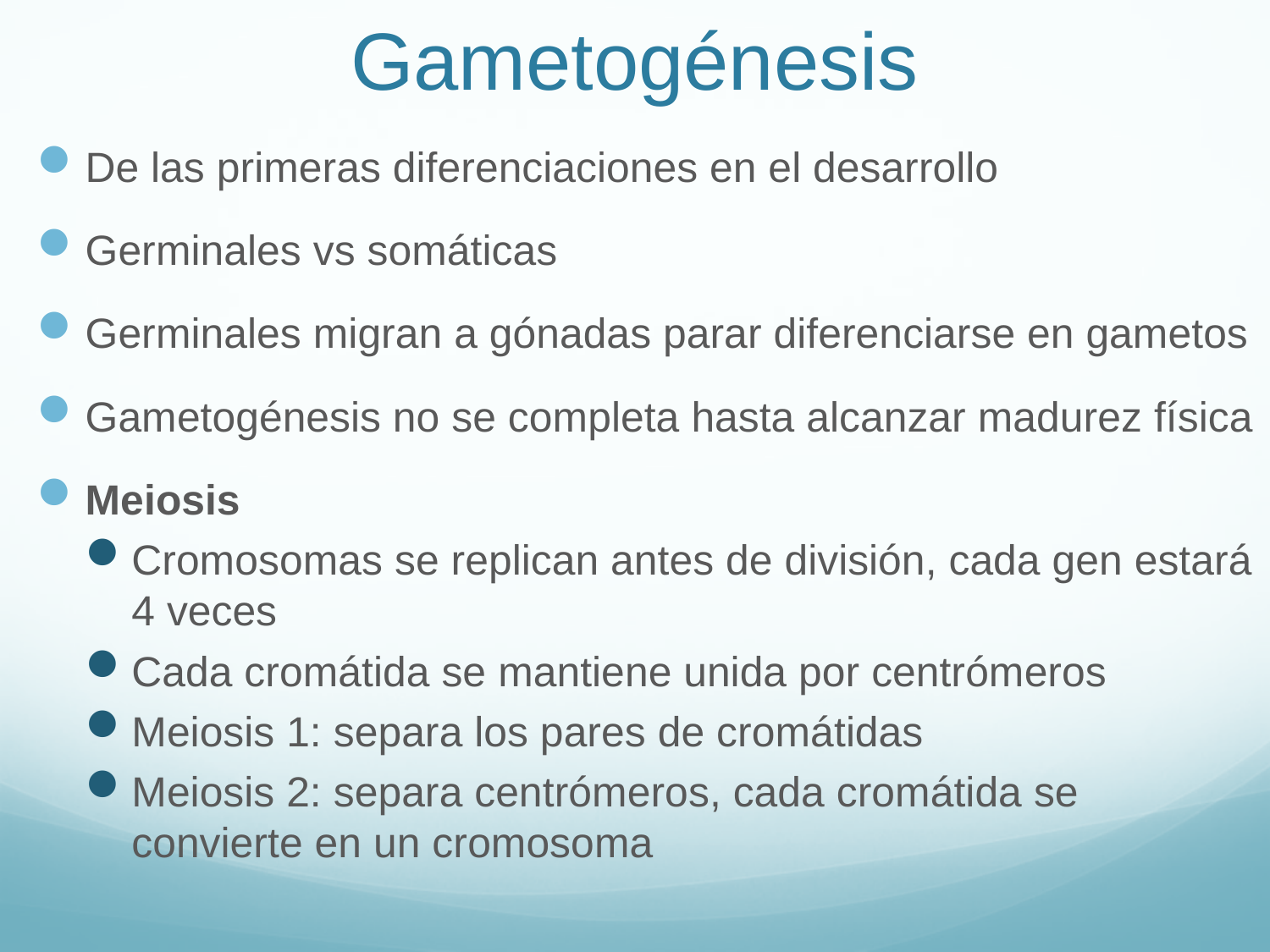

# Gametogénesis
De las primeras diferenciaciones en el desarrollo
Germinales vs somáticas
Germinales migran a gónadas parar diferenciarse en gametos
Gametogénesis no se completa hasta alcanzar madurez física
Meiosis
Cromosomas se replican antes de división, cada gen estará 4 veces
Cada cromátida se mantiene unida por centrómeros
Meiosis 1: separa los pares de cromátidas
Meiosis 2: separa centrómeros, cada cromátida se convierte en un cromosoma